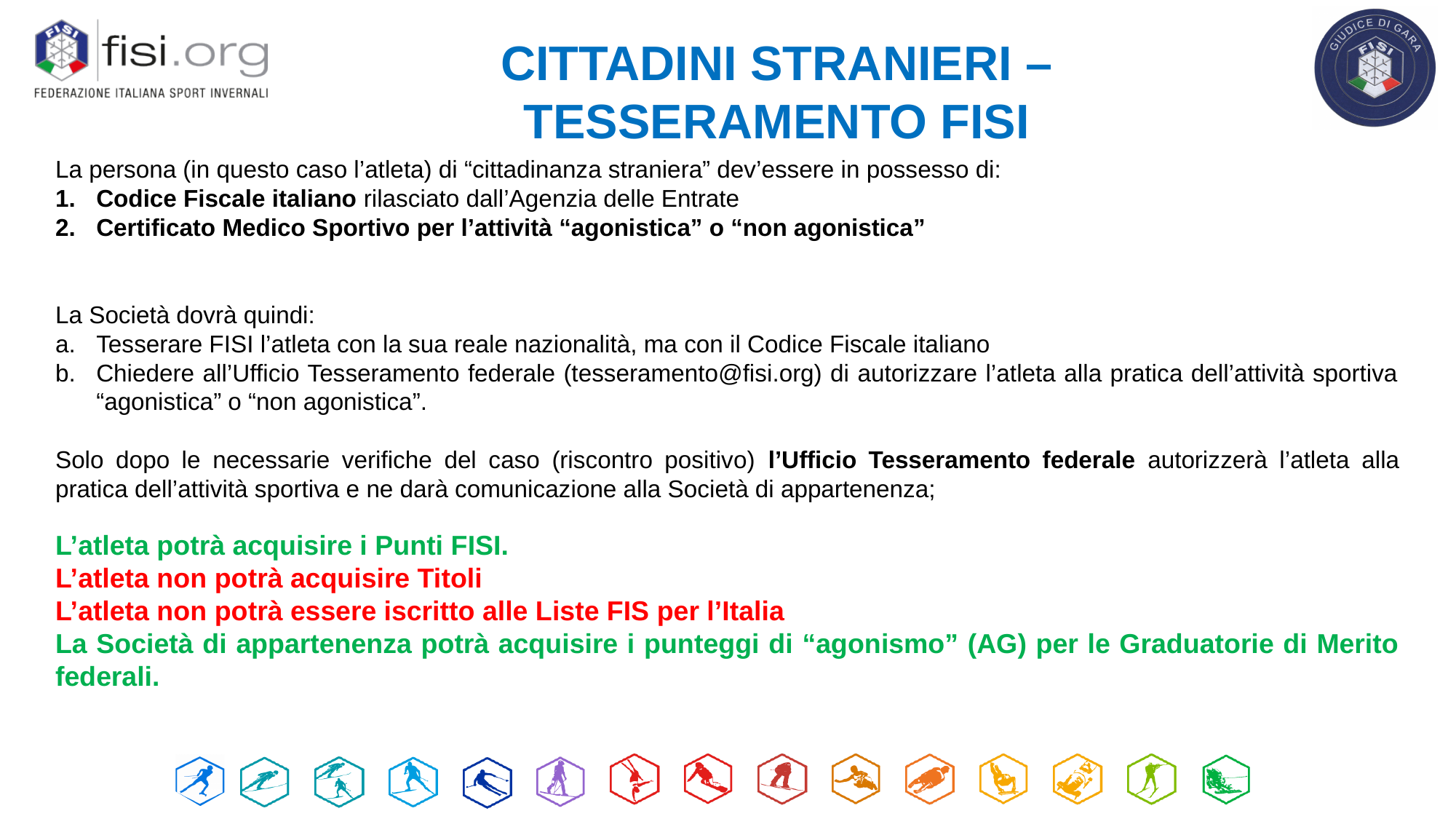

CITTADINI STRANIERI – TESSERAMENTO FISI
La persona (in questo caso l’atleta) di “cittadinanza straniera” dev’essere in possesso di:
Codice Fiscale italiano rilasciato dall’Agenzia delle Entrate
Certificato Medico Sportivo per l’attività “agonistica” o “non agonistica”

La Società dovrà quindi:
Tesserare FISI l’atleta con la sua reale nazionalità, ma con il Codice Fiscale italiano
Chiedere all’Ufficio Tesseramento federale (tesseramento@fisi.org) di autorizzare l’atleta alla pratica dell’attività sportiva “agonistica” o “non agonistica”.

Solo dopo le necessarie verifiche del caso (riscontro positivo) l’Ufficio Tesseramento federale autorizzerà l’atleta alla pratica dell’attività sportiva e ne darà comunicazione alla Società di appartenenza;

L’atleta potrà acquisire i Punti FISI.
L’atleta non potrà acquisire Titoli
L’atleta non potrà essere iscritto alle Liste FIS per l’Italia
La Società di appartenenza potrà acquisire i punteggi di “agonismo” (AG) per le Graduatorie di Merito federali.